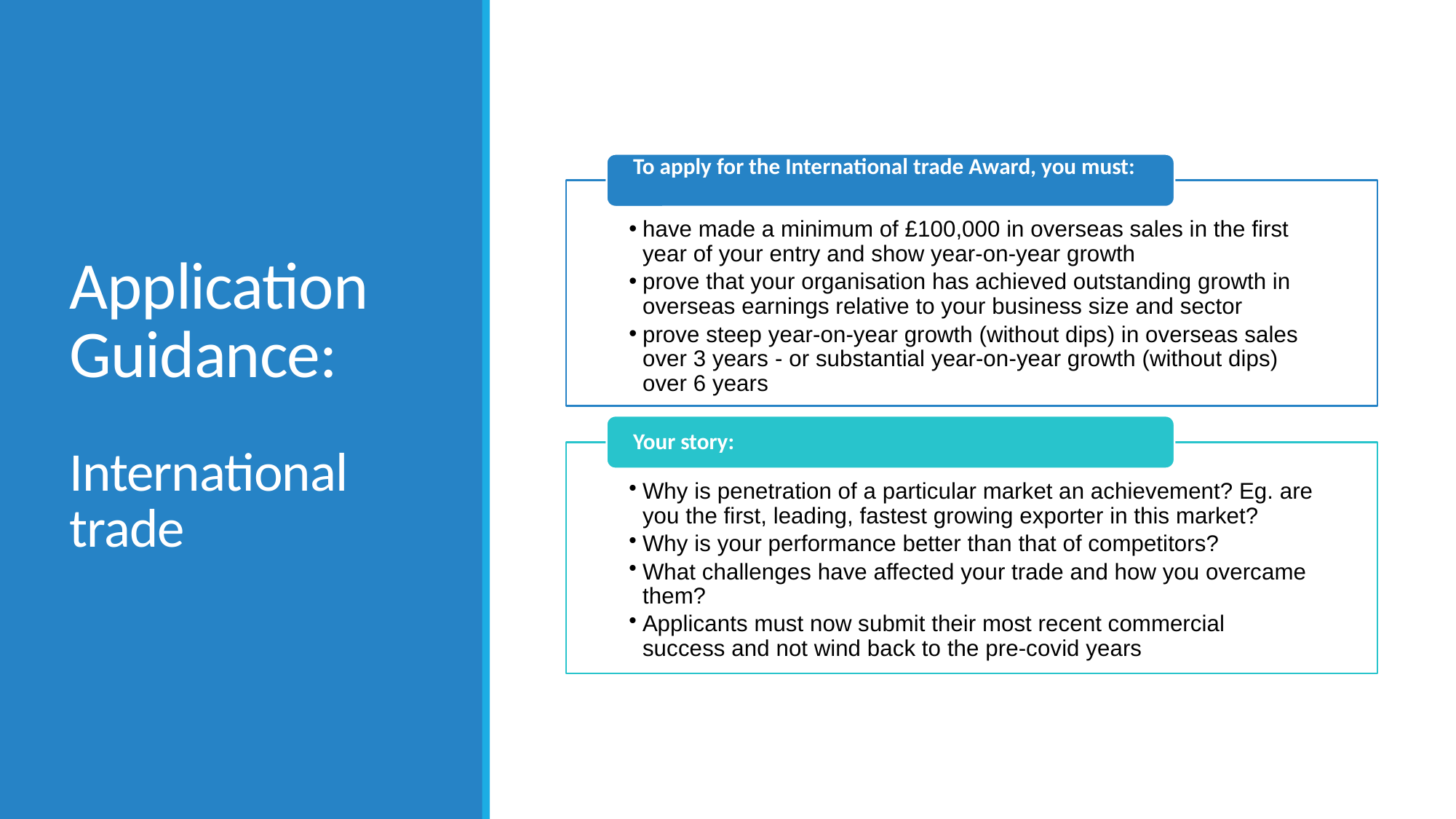

# Application Guidance: International trade
have made a minimum of £100,000 in overseas sales in the first year of your entry and show year-on-year growth
prove that your organisation has achieved outstanding growth in overseas earnings relative to your business size and sector
prove steep year-on-year growth (without dips) in overseas sales over 3 years - or substantial year-on-year growth (without dips) over 6 years
To apply for the International trade Award, you must:
Why is penetration of a particular market an achievement? Eg. are you the first, leading, fastest growing exporter in this market?
Why is your performance better than that of competitors?
What challenges have affected your trade and how you overcame them?
Applicants must now submit their most recent commercial success and not wind back to the pre-covid years
Your story: